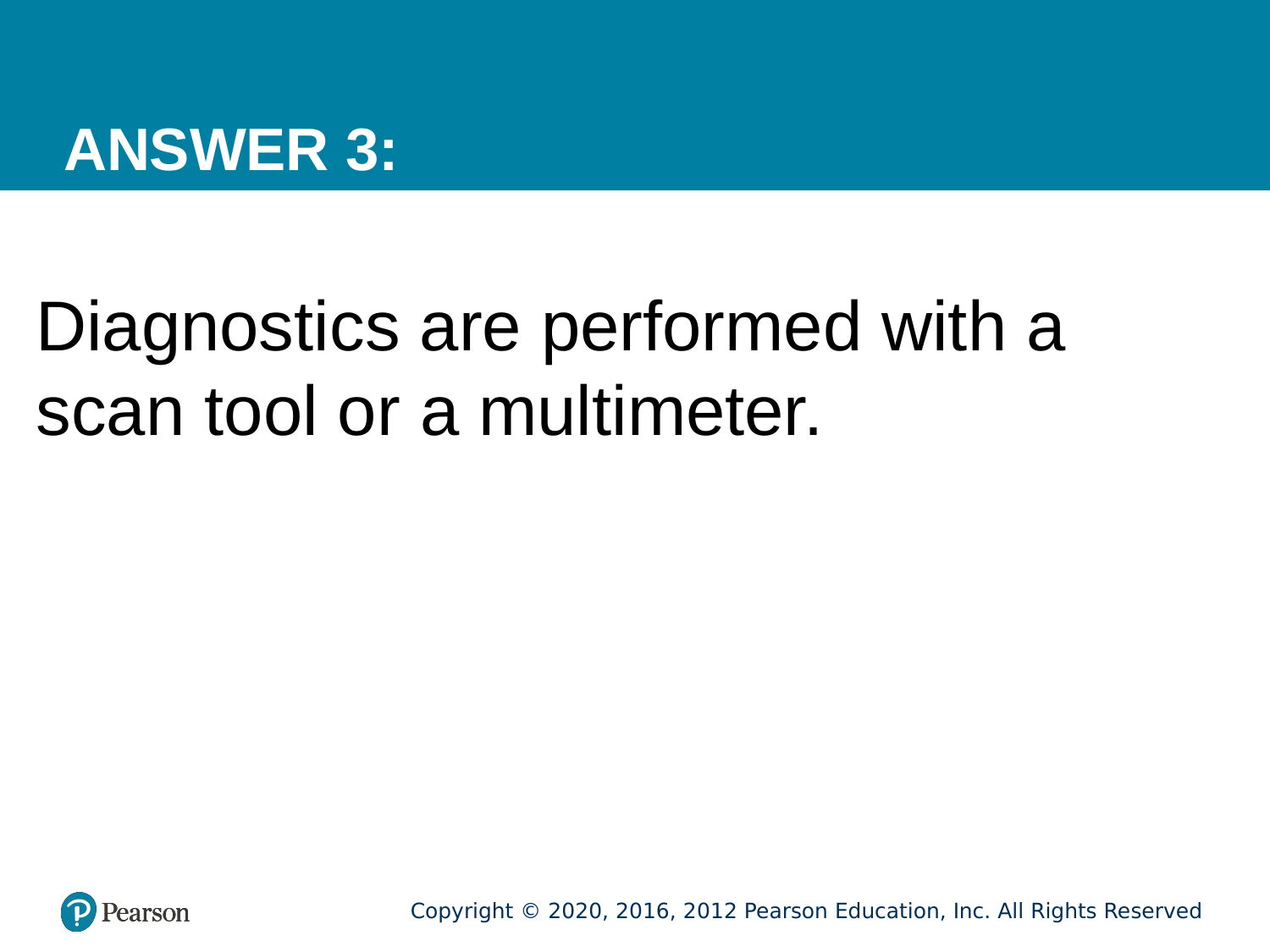

# ANSWER 3:
Diagnostics are performed with a scan tool or a multimeter.